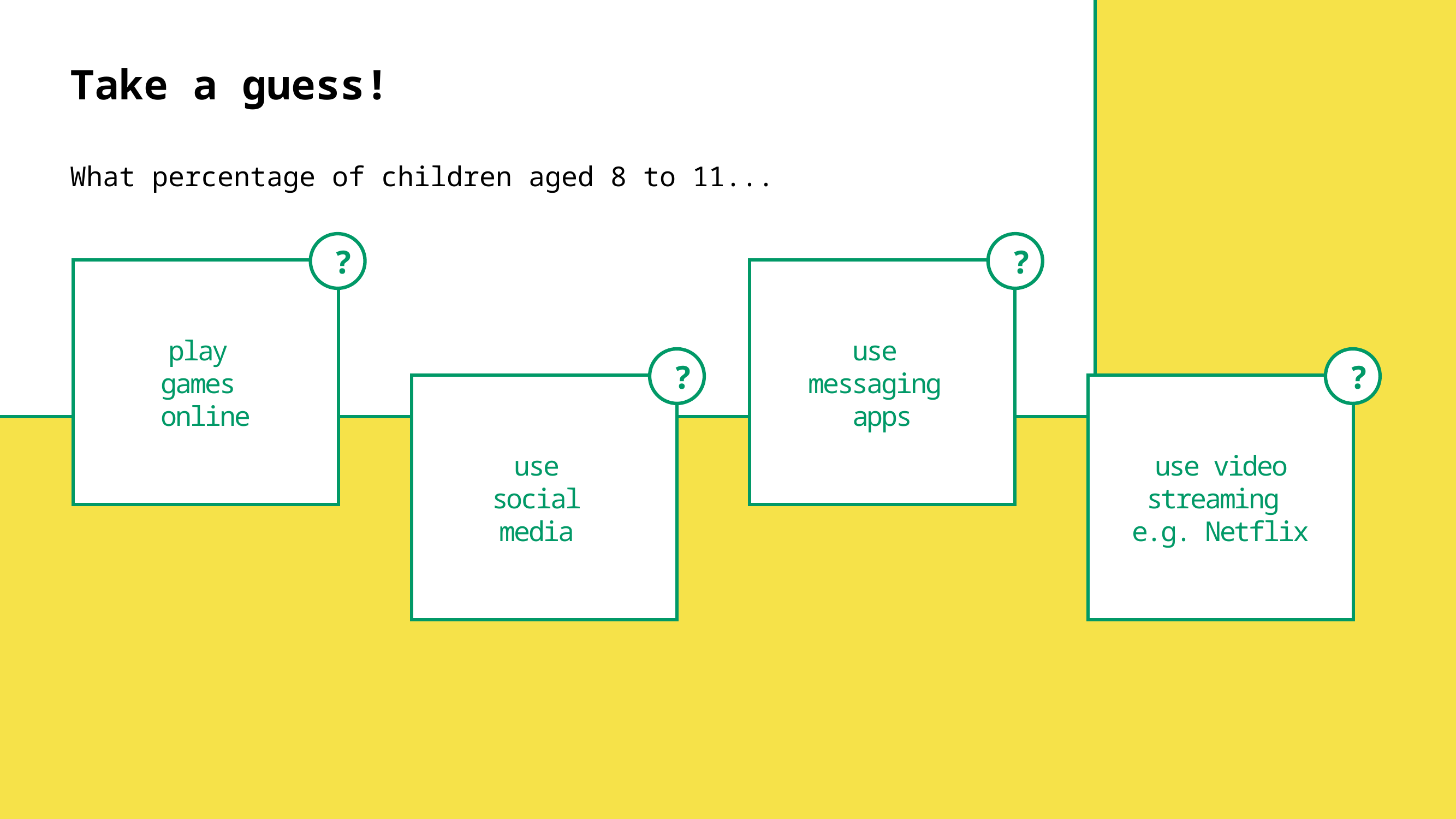

Take a guess!

What percentage of children aged 8 to 11...

?
play
games
online

?
use
messaging
apps

?
use
social
media

?
use video streaming
e.g. Netflix